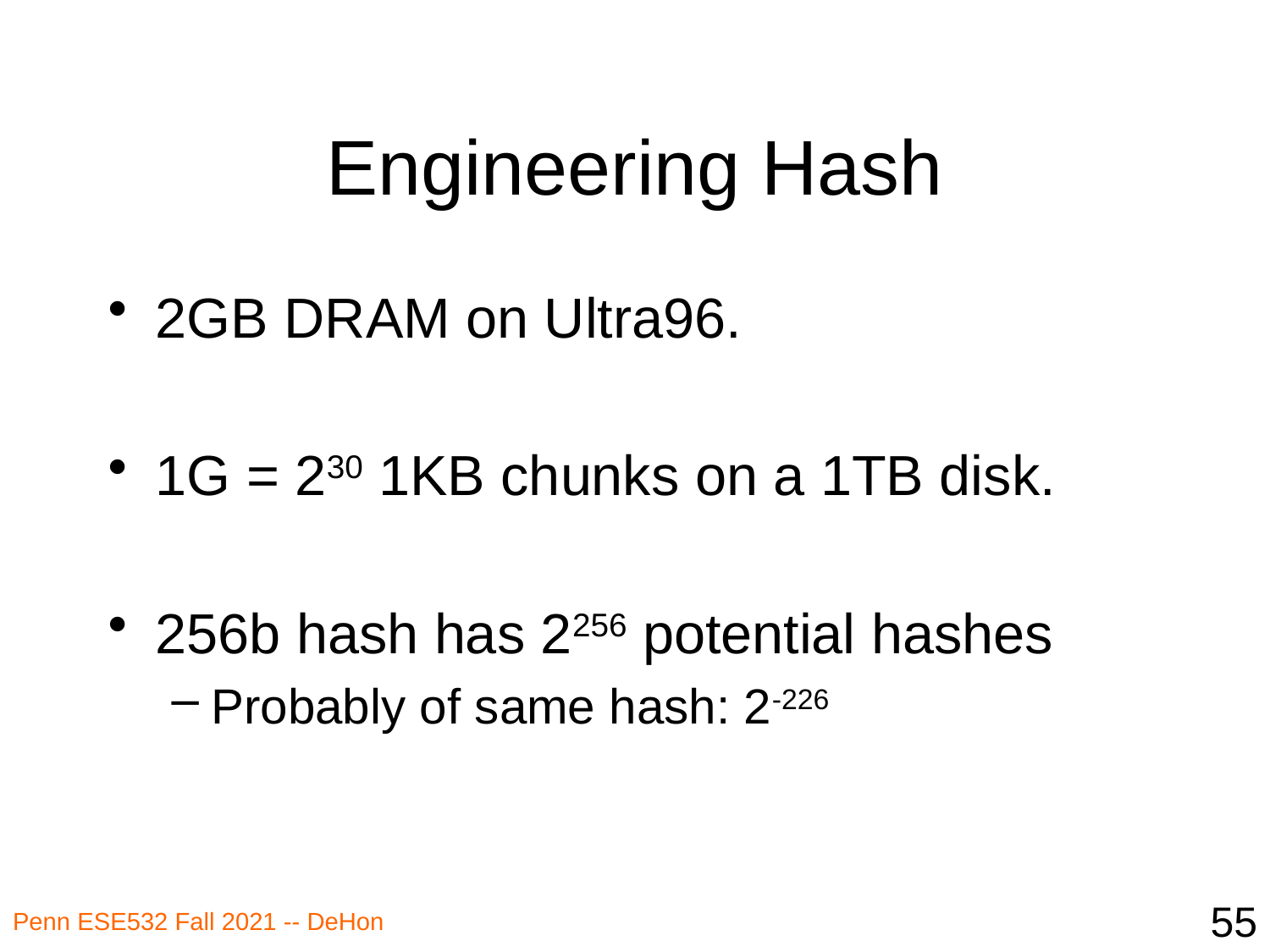

# Engineering Hash
2GB DRAM on Ultra96.

1G = 230 1KB chunks on a 1TB disk.

256b hash has 2256 potential hashes
Probably of same hash: 2-226
55
Penn ESE532 Fall 2021 -- DeHon